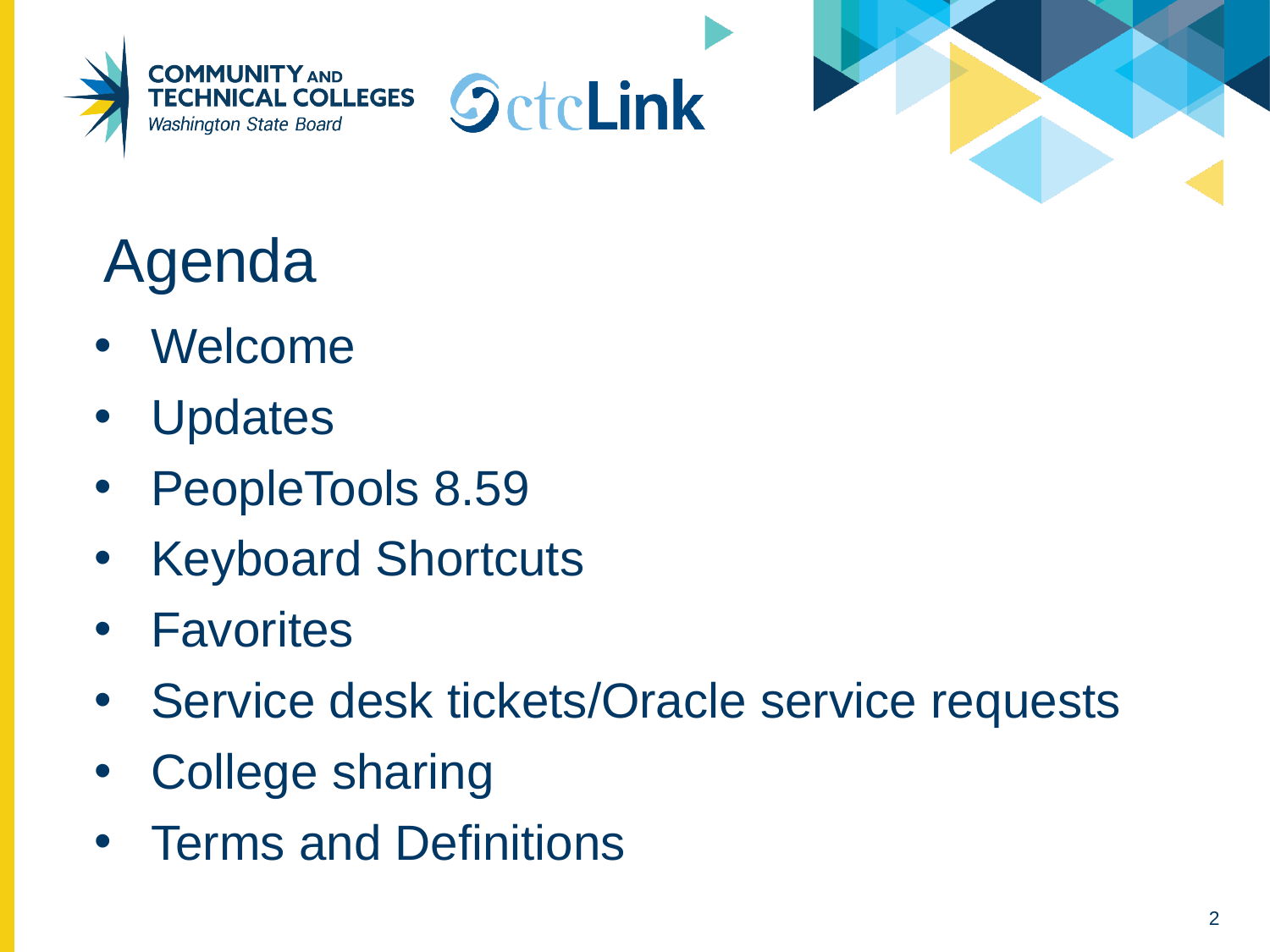

# Agenda
Welcome
Updates
PeopleTools 8.59
Keyboard Shortcuts
Favorites
Service desk tickets/Oracle service requests
College sharing
Terms and Definitions
2